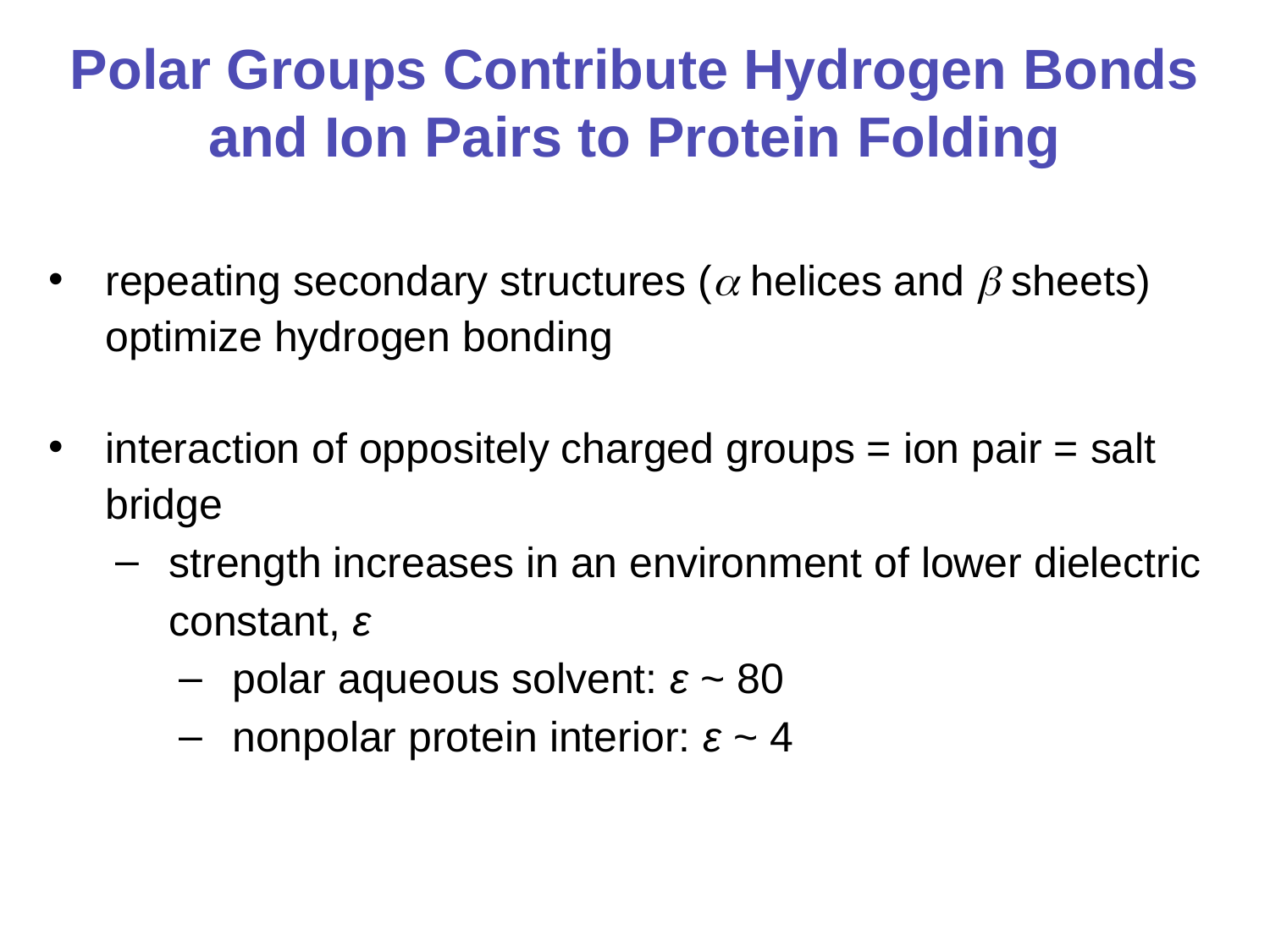

# Polar Groups Contribute Hydrogen Bonds and Ion Pairs to Protein Folding
repeating secondary structures (α helices and β sheets) optimize hydrogen bonding

interaction of oppositely charged groups = ion pair = salt bridge
strength increases in an environment of lower dielectric constant, ε
polar aqueous solvent: ε ~ 80
nonpolar protein interior: ε ~ 4